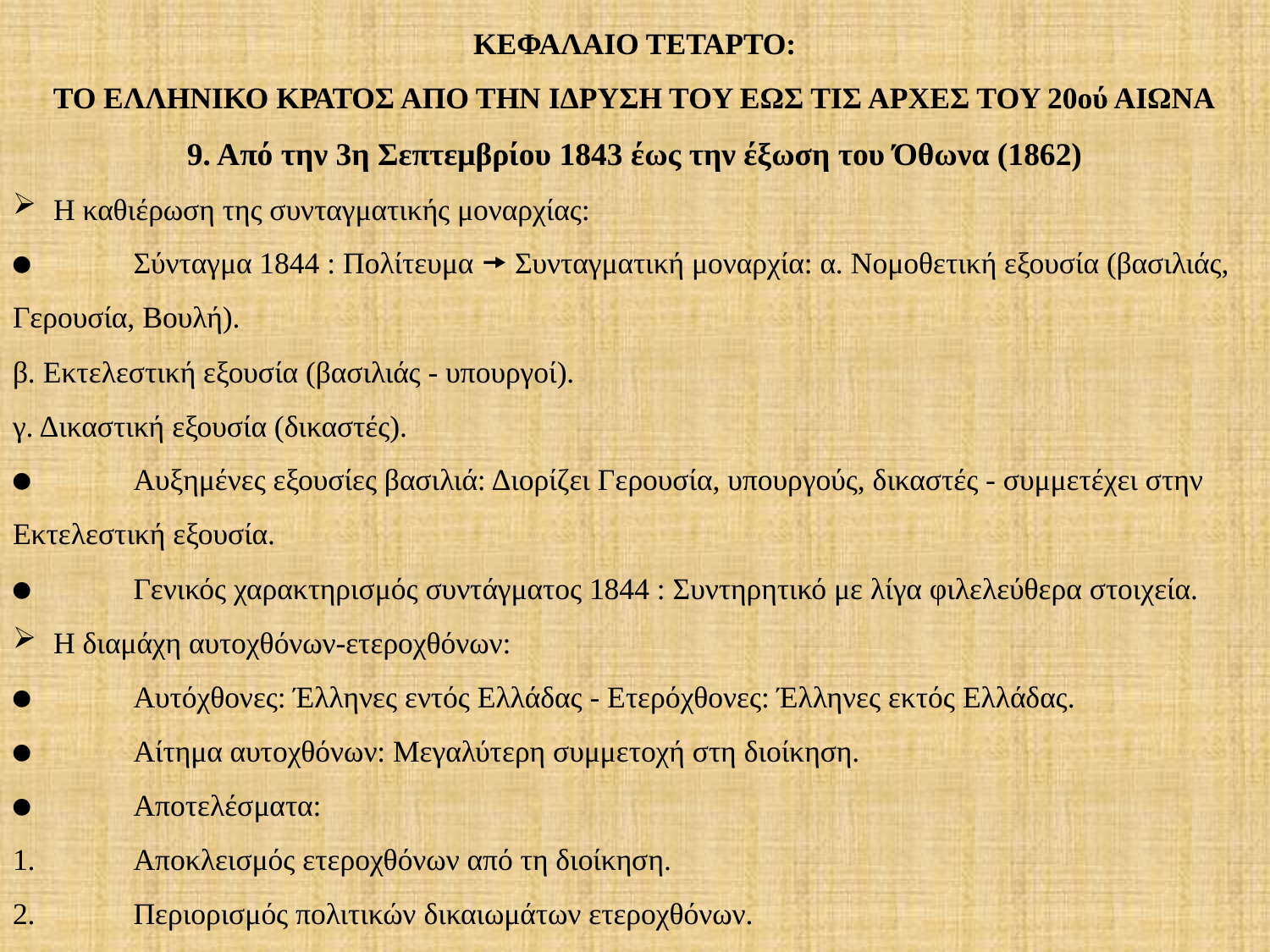

ΚΕΦΑΛΑΙΟ ΤΕΤΑΡΤΟ:
ΤΟ ΕΛΛΗΝΙΚΟ ΚΡΑΤΟΣ ΑΠΟ ΤΗΝ ΙΔΡYΣΗ ΤΟY ΕΩΣ ΤΙΣ ΑΡΧΕΣ ΤΟY 20ού ΑΙΩΝΑ
9. Από την 3η Σεπτεμβρίου 1843 έως την έξωση του Όθωνα (1862)
Η καθιέρωση της συνταγματικής μοναρχίας:
⚫	Σύνταγμα 1844 : Πολίτευμα 🠚 Συνταγματική μοναρχία: α. Νομοθετική εξουσία (βασιλιάς, Γερουσία, Βουλή).
β. Εκτελεστική εξουσία (βασιλιάς - υπουργοί).
γ. Δικαστική εξουσία (δικαστές).
⚫	Αυξημένες εξουσίες βασιλιά: Διορίζει Γερουσία, υπουργούς, δικαστές - συμμετέχει στην Εκτελεστική εξουσία.
⚫	Γενικός χαρακτηρισμός συντάγματος 1844 : Συντηρητικό με λίγα φιλελεύθερα στοιχεία.
Η διαμάχη αυτοχθόνων-ετεροχθόνων:
⚫	Αυτόχθονες: Έλληνες εντός Ελλάδας - Ετερόχθονες: Έλληνες εκτός Ελλάδας.
⚫	Αίτημα αυτοχθόνων: Μεγαλύτερη συμμετοχή στη διοίκηση.
⚫	Αποτελέσματα:
1.	Αποκλεισμός ετεροχθόνων από τη διοίκηση.
2.	Περιορισμός πολιτικών δικαιωμάτων ετεροχθόνων.